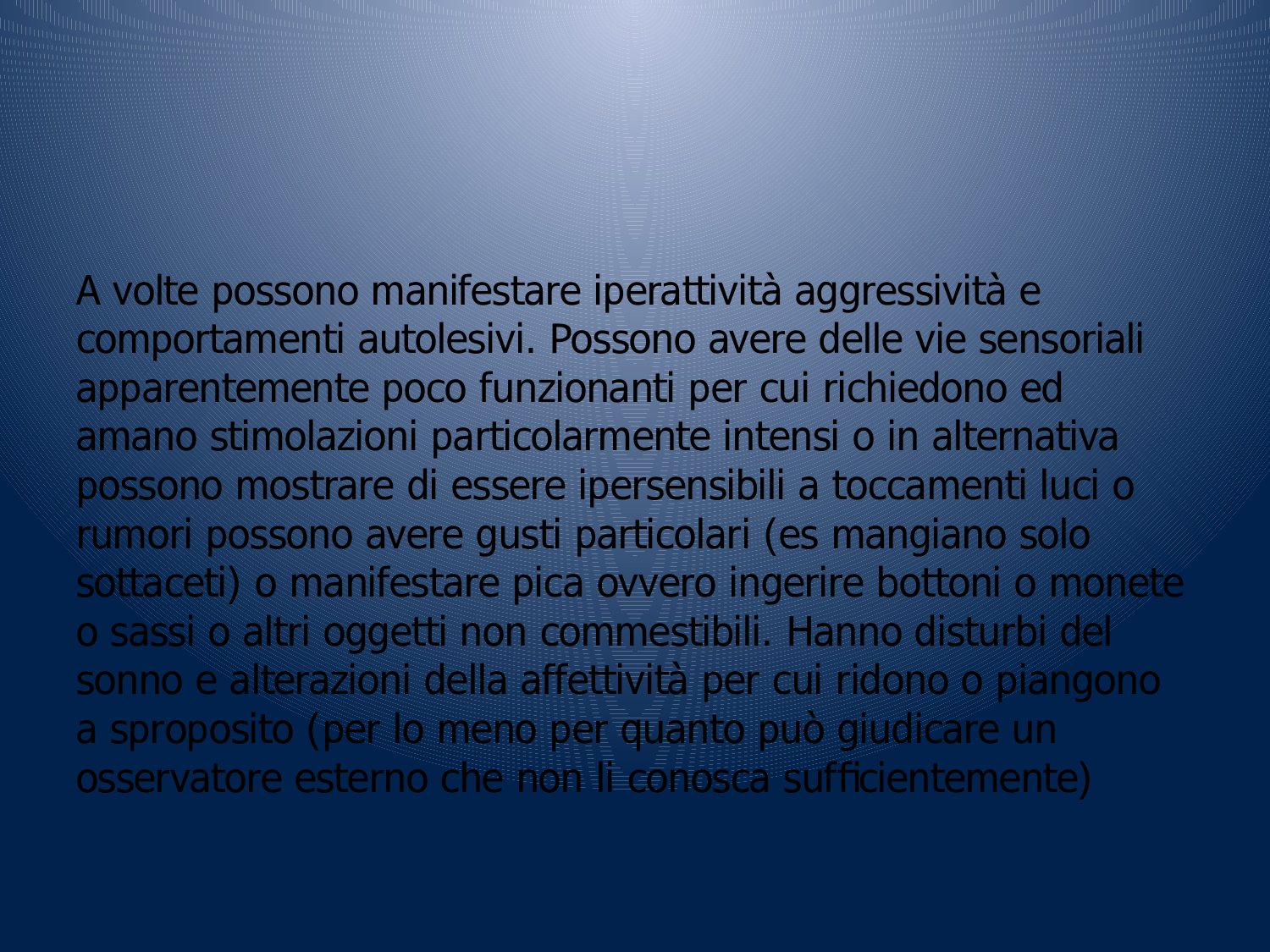

#
A volte possono manifestare iperattività aggressività e comportamenti autolesivi. Possono avere delle vie sensoriali apparentemente poco funzionanti per cui richiedono ed amano stimolazioni particolarmente intensi o in alternativa possono mostrare di essere ipersensibili a toccamenti luci o rumori possono avere gusti particolari (es mangiano solo sottaceti) o manifestare pica ovvero ingerire bottoni o monete o sassi o altri oggetti non commestibili. Hanno disturbi del sonno e alterazioni della affettività per cui ridono o piangono a sproposito (per lo meno per quanto può giudicare un osservatore esterno che non li conosca sufficientemente)